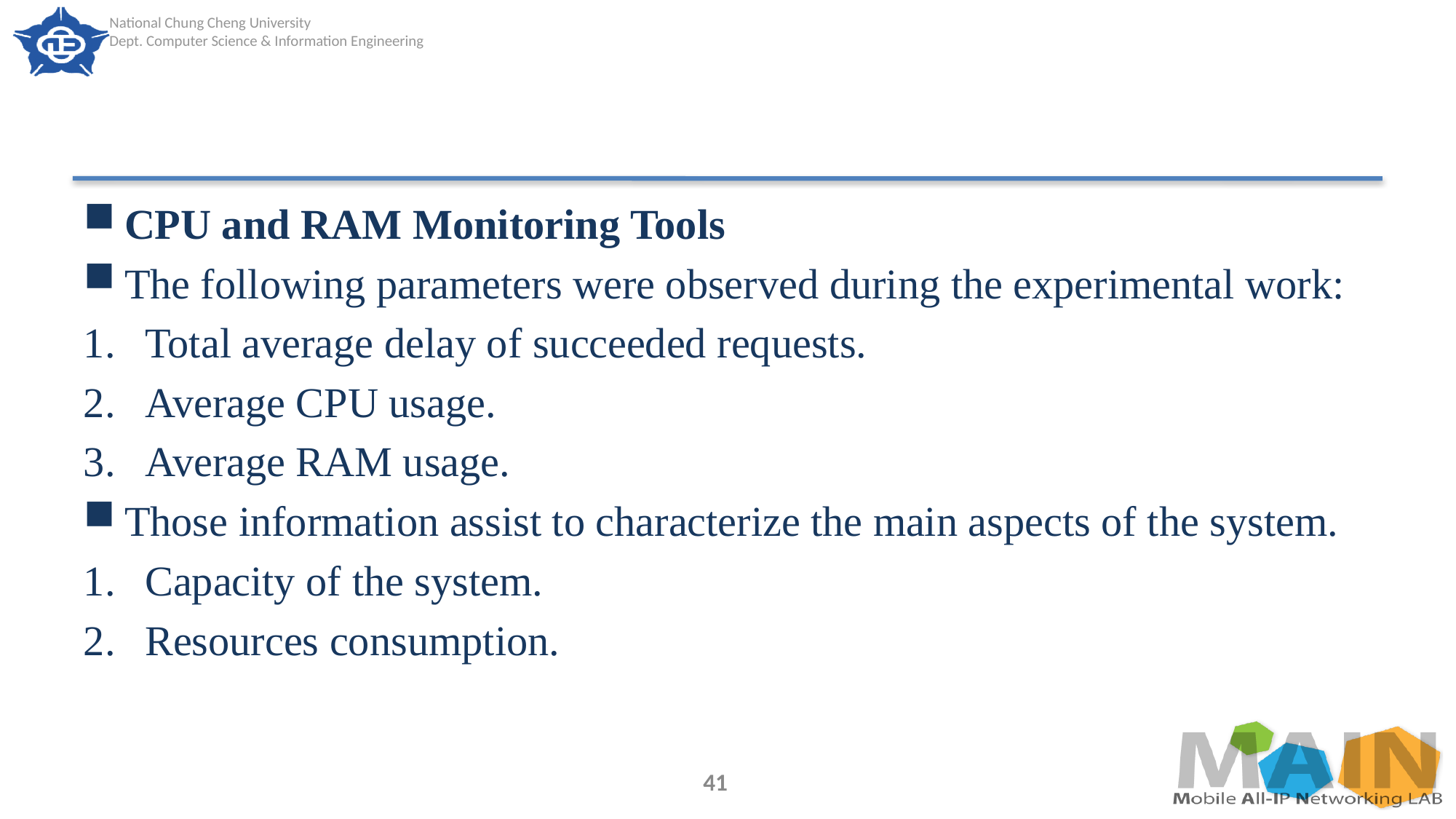

#
CPU and RAM Monitoring Tools
The following parameters were observed during the experimental work:
Total average delay of succeeded requests.
Average CPU usage.
Average RAM usage.
Those information assist to characterize the main aspects of the system.
Capacity of the system.
Resources consumption.
41